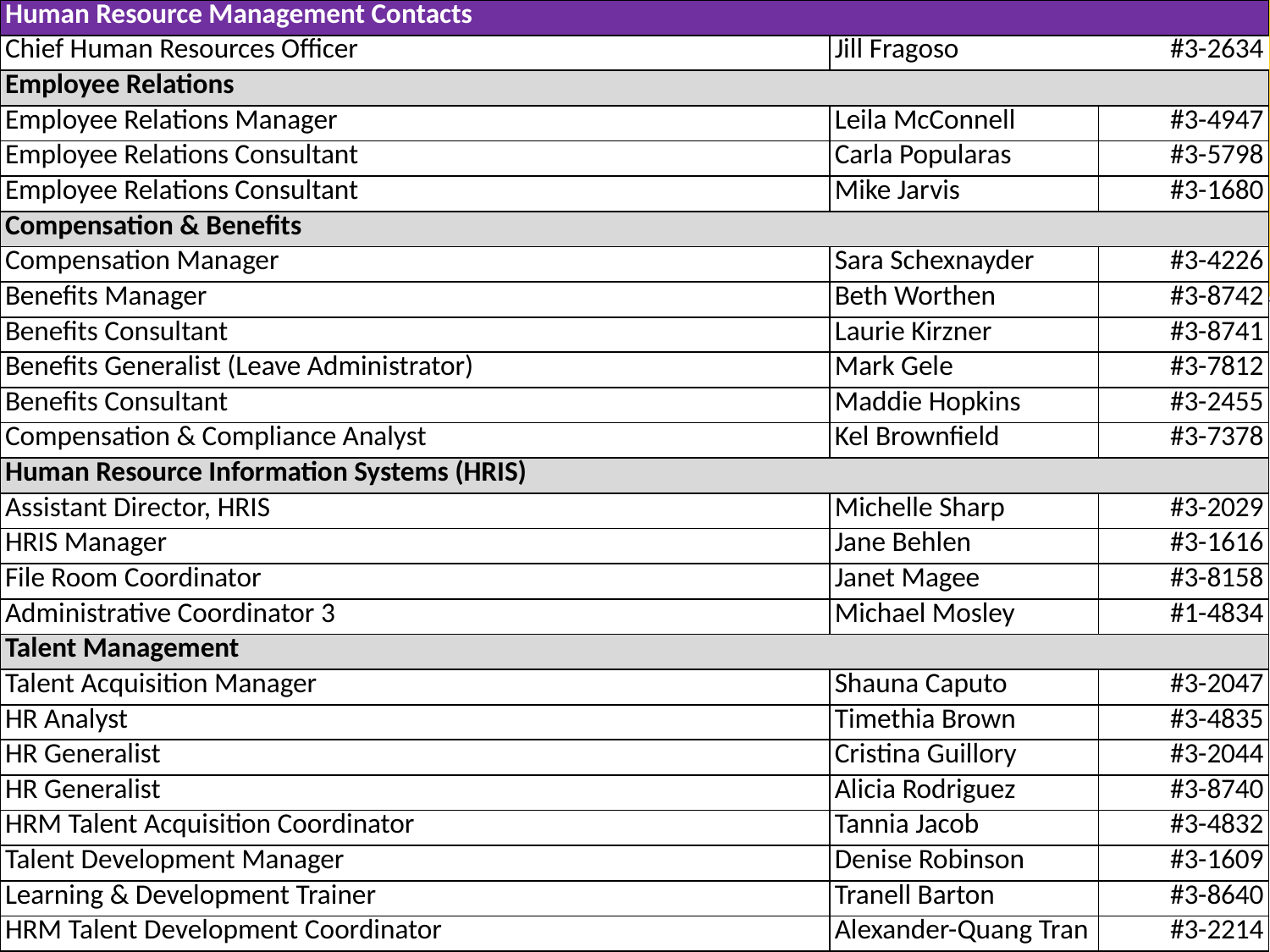

| Human Resource Management Contacts |  |  |
| --- | --- | --- |
| Chief Human Resources Officer | Jill Fragoso | #3-2634 |
| Employee Relations |  |  |
| Employee Relations Manager | Leila McConnell | #3-4947 |
| Employee Relations Consultant | Carla Popularas | #3-5798 |
| Employee Relations Consultant | Mike Jarvis | #3-1680 |
| Compensation & Benefits |  |  |
| Compensation Manager | Sara Schexnayder | #3-4226 |
| Benefits Manager | Beth Worthen | #3-8742 |
| Benefits Consultant | Laurie Kirzner | #3-8741 |
| Benefits Generalist (Leave Administrator) | Mark Gele | #3-7812 |
| Benefits Consultant | Maddie Hopkins | #3-2455 |
| Compensation & Compliance Analyst | Kel Brownfield | #3-7378 |
| Human Resource Information Systems (HRIS) |  |  |
| Assistant Director, HRIS | Michelle Sharp | #3-2029 |
| HRIS Manager | Jane Behlen | #3-1616 |
| File Room Coordinator | Janet Magee | #3-8158 |
| Administrative Coordinator 3 | Michael Mosley | #1-4834 |
| Talent Management |  |  |
| Talent Acquisition Manager | Shauna Caputo | #3-2047 |
| HR Analyst | Timethia Brown | #3-4835 |
| HR Generalist | Cristina Guillory | #3-2044 |
| HR Generalist | Alicia Rodriguez | #3-8740 |
| HRM Talent Acquisition Coordinator | Tannia Jacob | #3-4832 |
| Talent Development Manager | Denise Robinson | #3-1609 |
| Learning & Development Trainer | Tranell Barton | #3-8640 |
| HRM Talent Development Coordinator | Alexander-Quang Tran | #3-2214 |